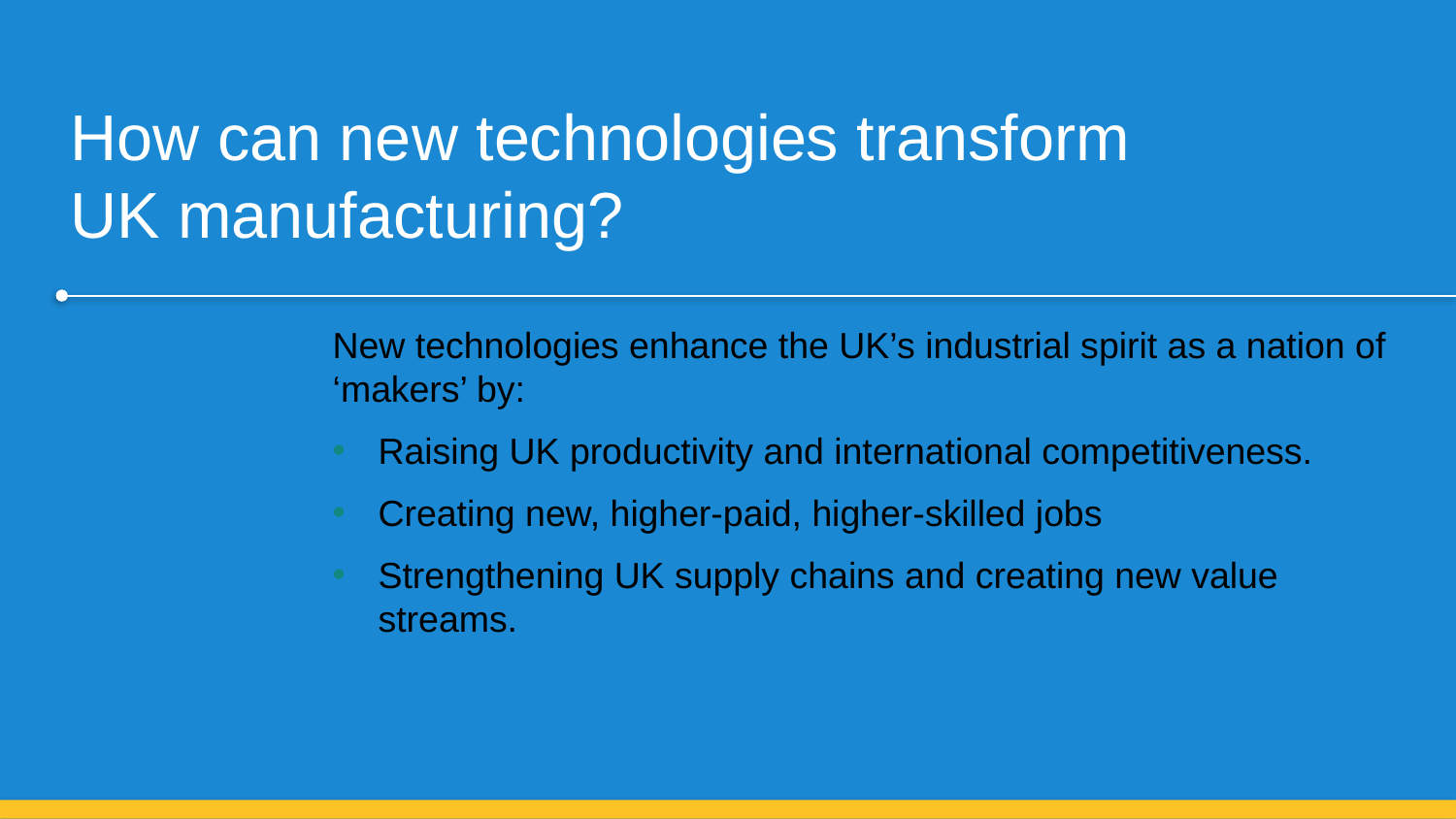

How can new technologies transform
UK manufacturing?
New technologies enhance the UK’s industrial spirit as a nation of ‘makers’ by:
Raising UK productivity and international competitiveness.
Creating new, higher-paid, higher-skilled jobs
Strengthening UK supply chains and creating new value streams.